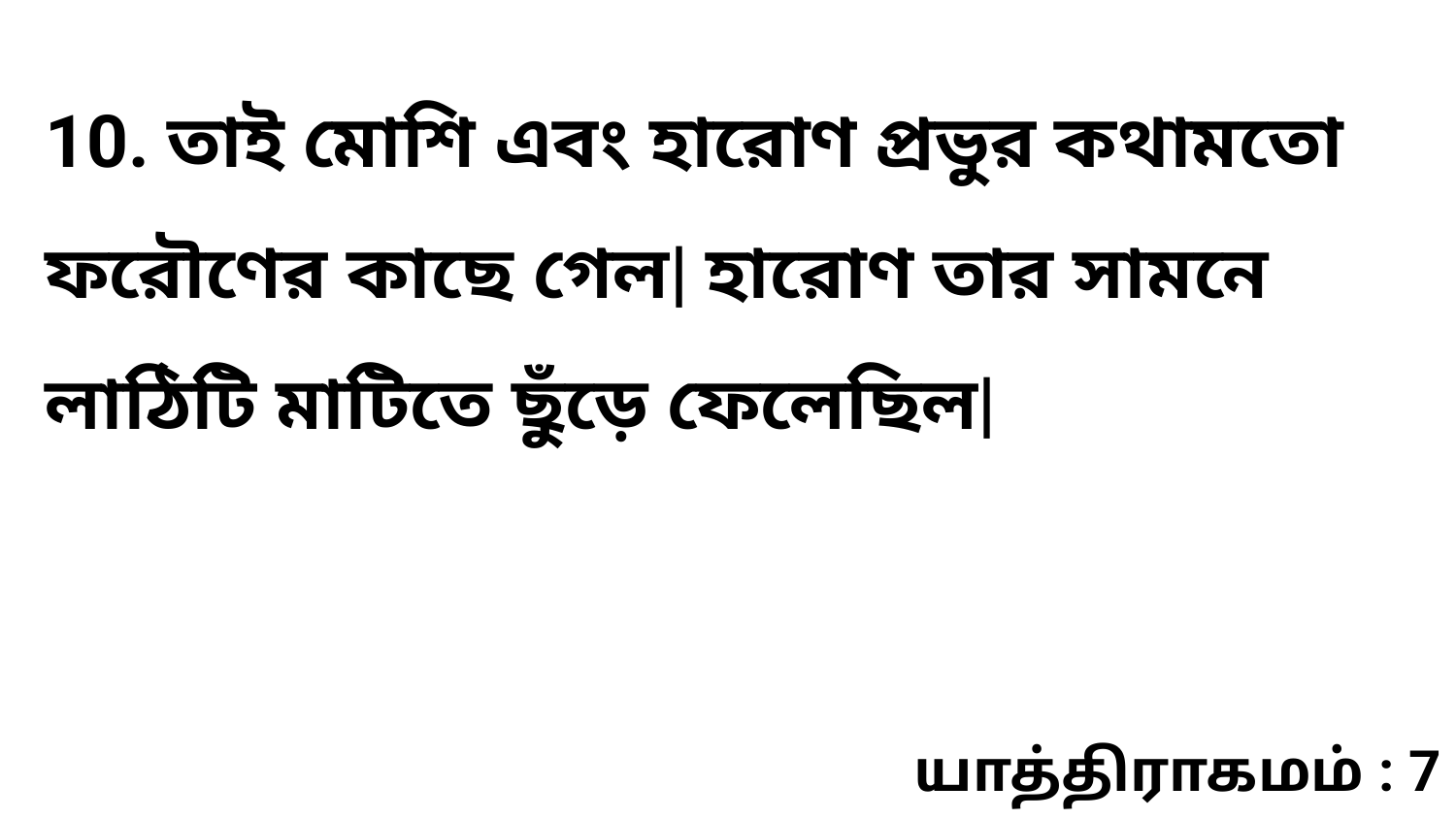

10. তাই মোশি এবং হারোণ প্রভুর কথামতো ফরৌণের কাছে গেল| হারোণ তার সামনে লাঠিটি মাটিতে ছুঁড়ে ফেলেছিল|
யாத்திராகமம் : 7